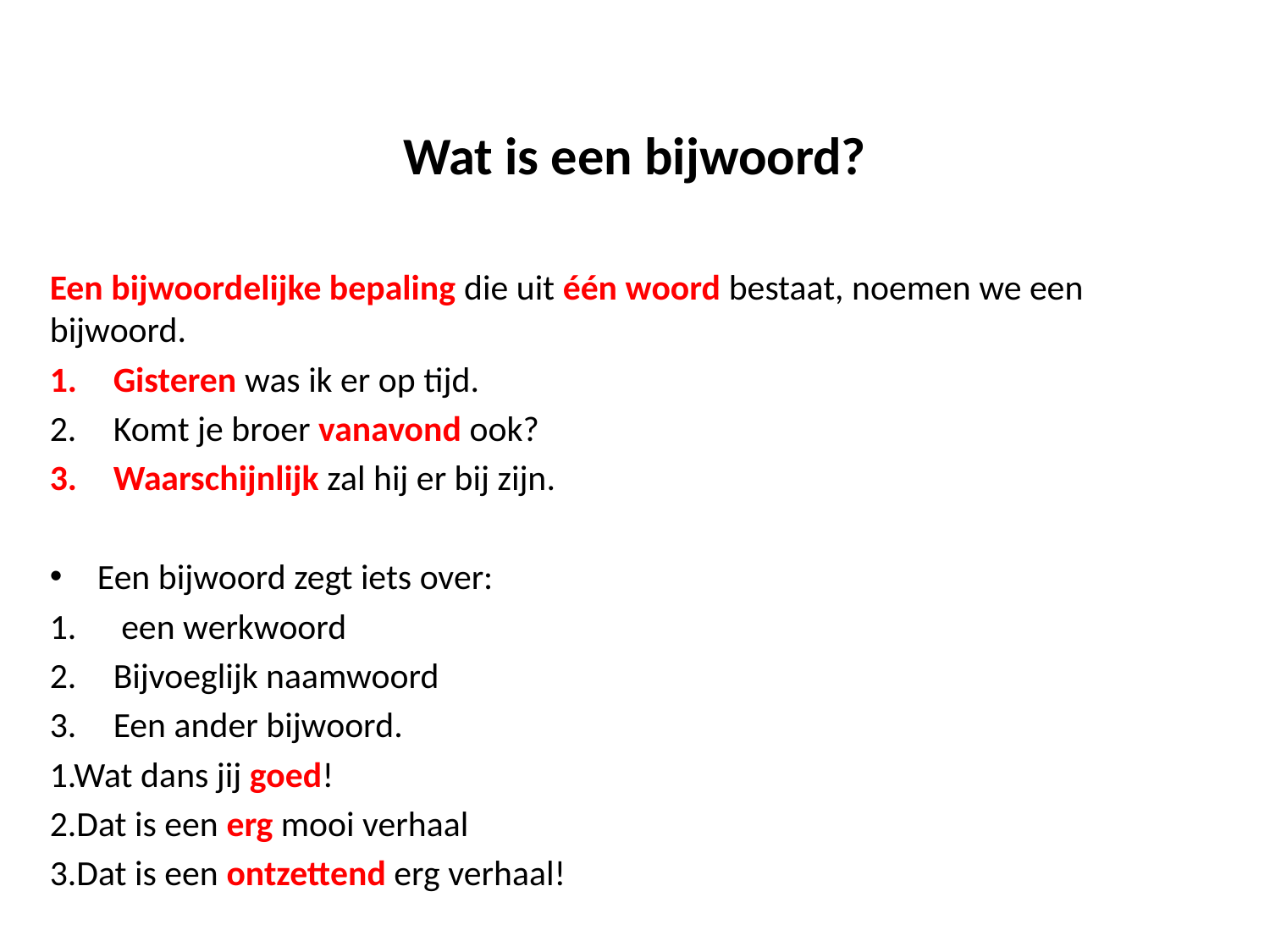

# Wat is een bijwoord?

Een bijwoordelijke bepaling die uit één woord bestaat, noemen we een bijwoord.
Gisteren was ik er op tijd.
Komt je broer vanavond ook?
Waarschijnlijk zal hij er bij zijn.

Een bijwoord zegt iets over:
 een werkwoord
Bijvoeglijk naamwoord
Een ander bijwoord.
1.Wat dans jij goed!
2.Dat is een erg mooi verhaal
3.Dat is een ontzettend erg verhaal!